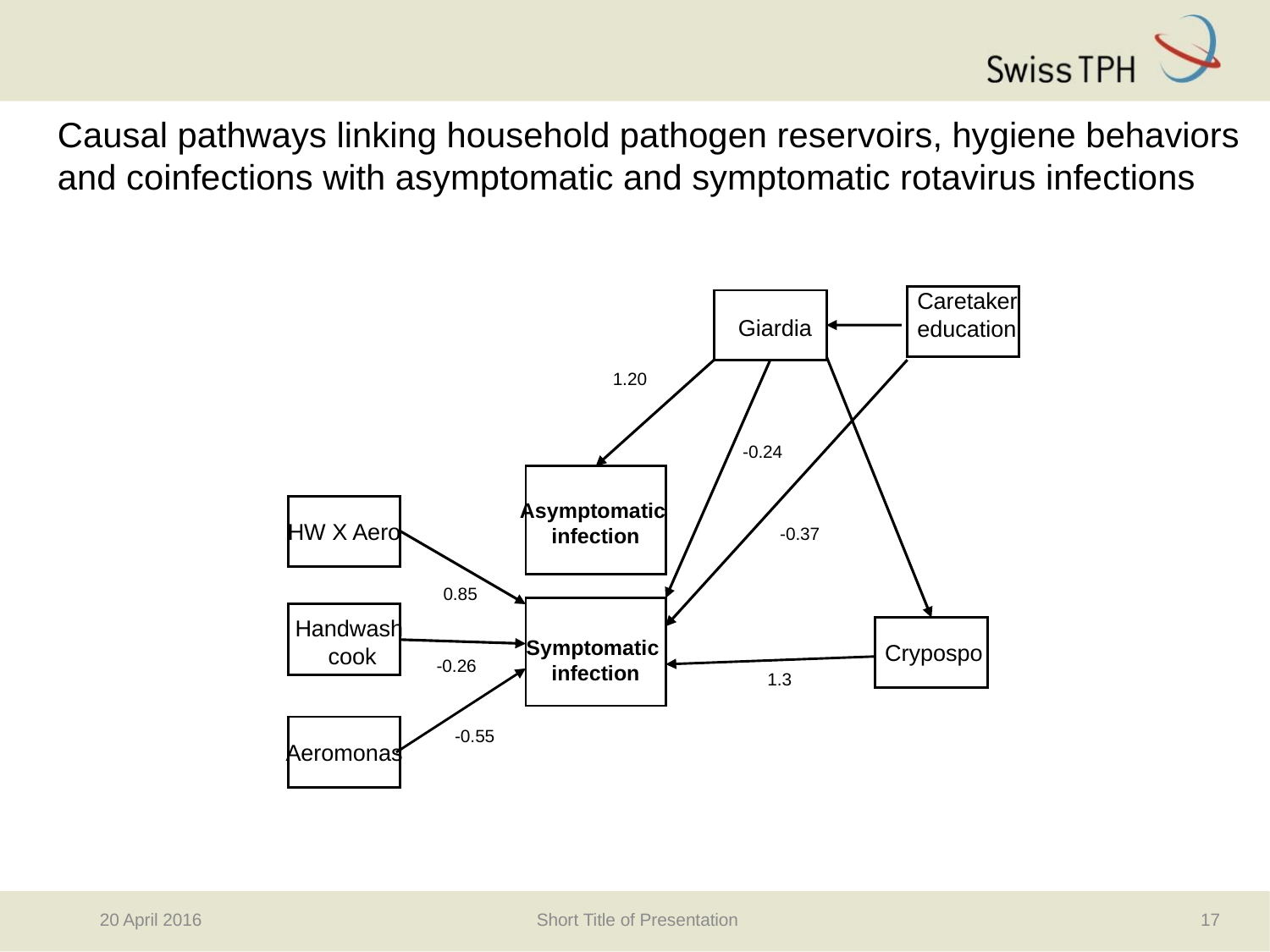

Causal pathways linking household pathogen reservoirs, hygiene behaviors and coinfections with asymptomatic and symptomatic rotavirus infections

Caretaker
education

Giardia
1.20
-0.24

Asymptomatic
infection
HW X Aero
-0.37
0.85

Handwash
cook

Symptomatic
infection
Crypospo
-0.26

1.3

-0.55
Aeromonas
Short Title of Presentation
17
20 April 2016